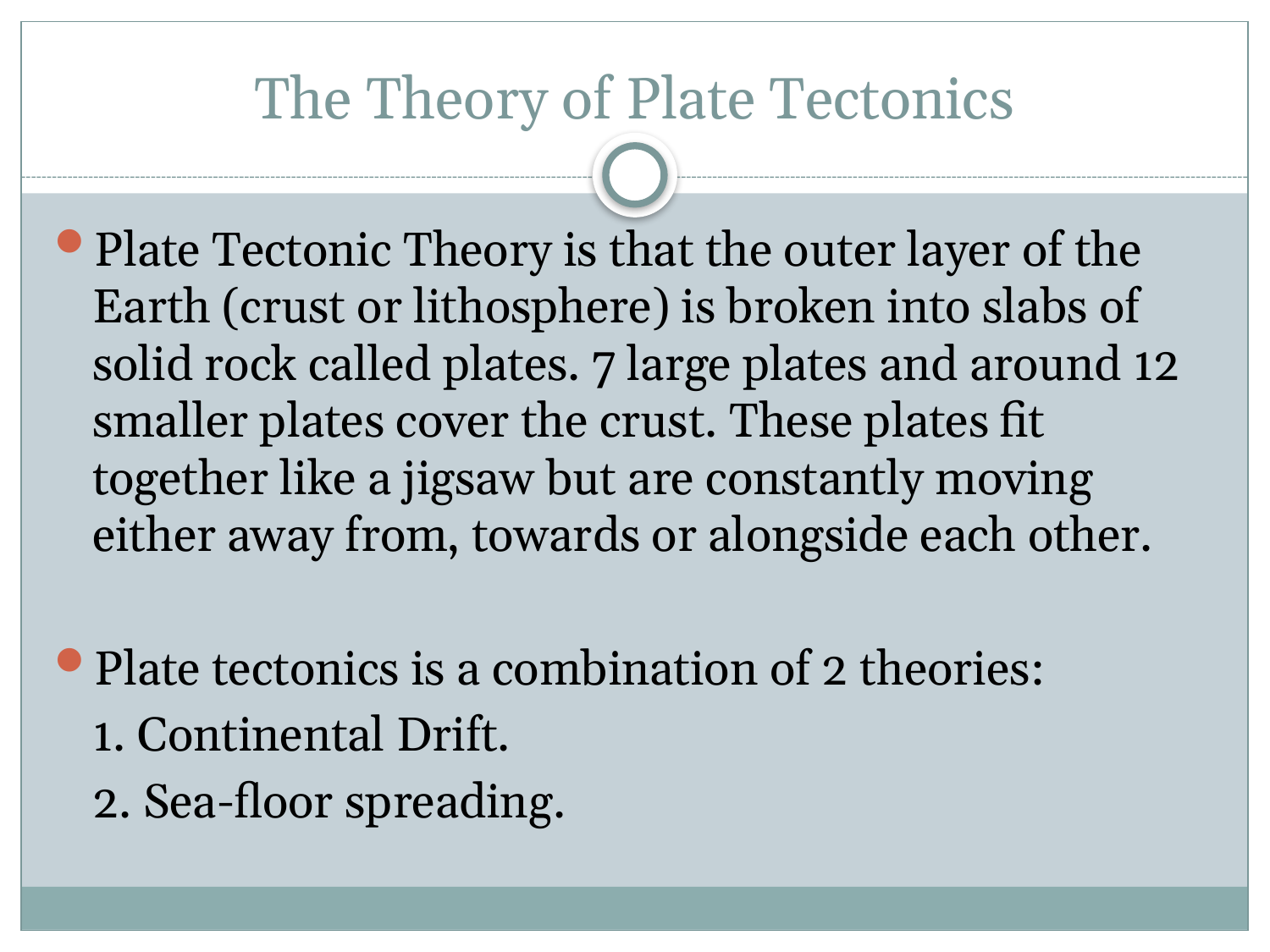

# The Theory of Plate Tectonics
Plate Tectonic Theory is that the outer layer of the Earth (crust or lithosphere) is broken into slabs of solid rock called plates. 7 large plates and around 12 smaller plates cover the crust. These plates fit together like a jigsaw but are constantly moving either away from, towards or alongside each other.

Plate tectonics is a combination of 2 theories:
	1. Continental Drift.
	2. Sea-floor spreading.